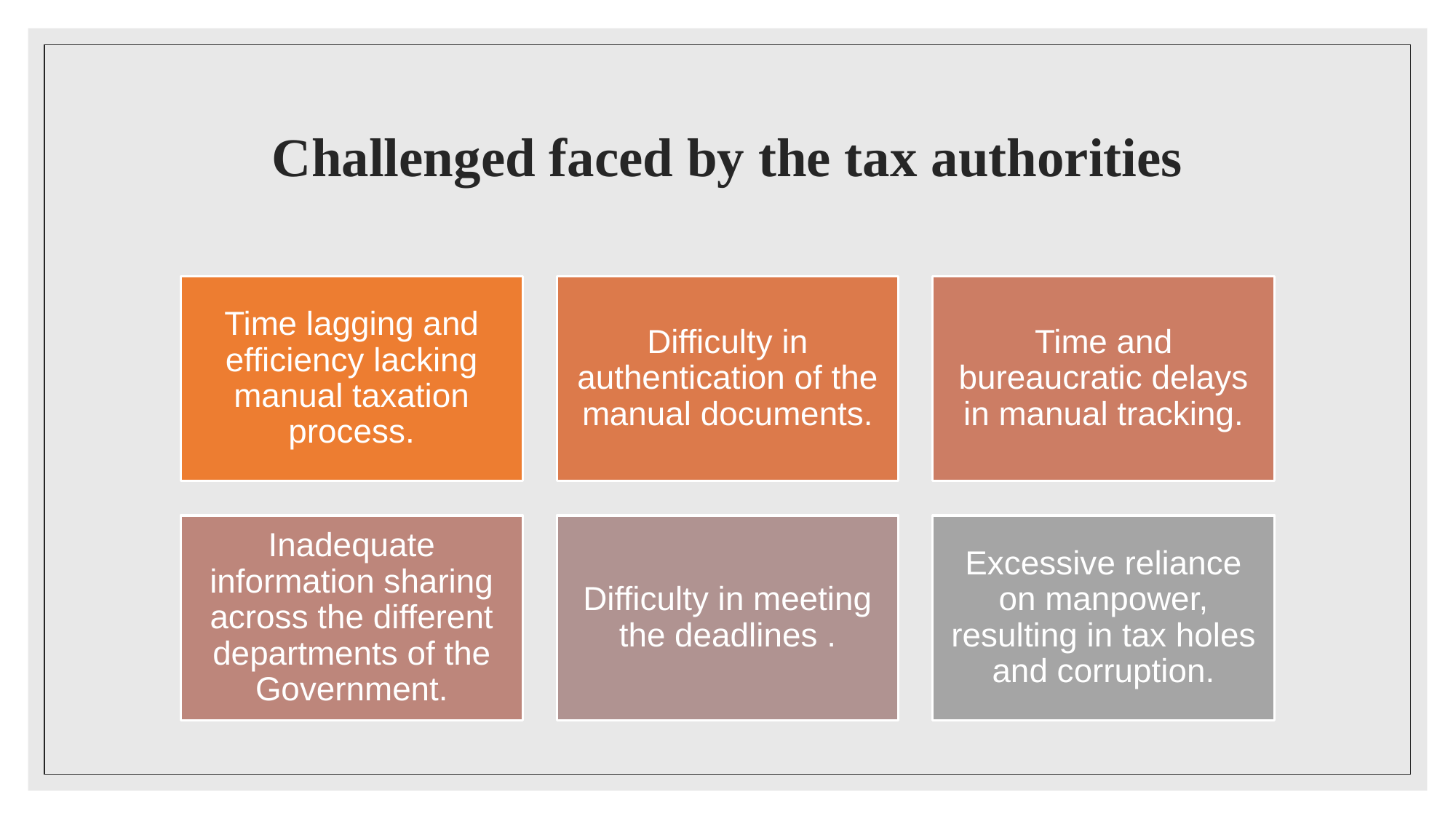

# Challenged faced by the tax authorities
Time lagging and efficiency lacking manual taxation process.
Difficulty in authentication of the manual documents.
Time and bureaucratic delays in manual tracking.
Inadequate information sharing across the different departments of the Government.
Difficulty in meeting the deadlines .
Excessive reliance on manpower, resulting in tax holes and corruption.